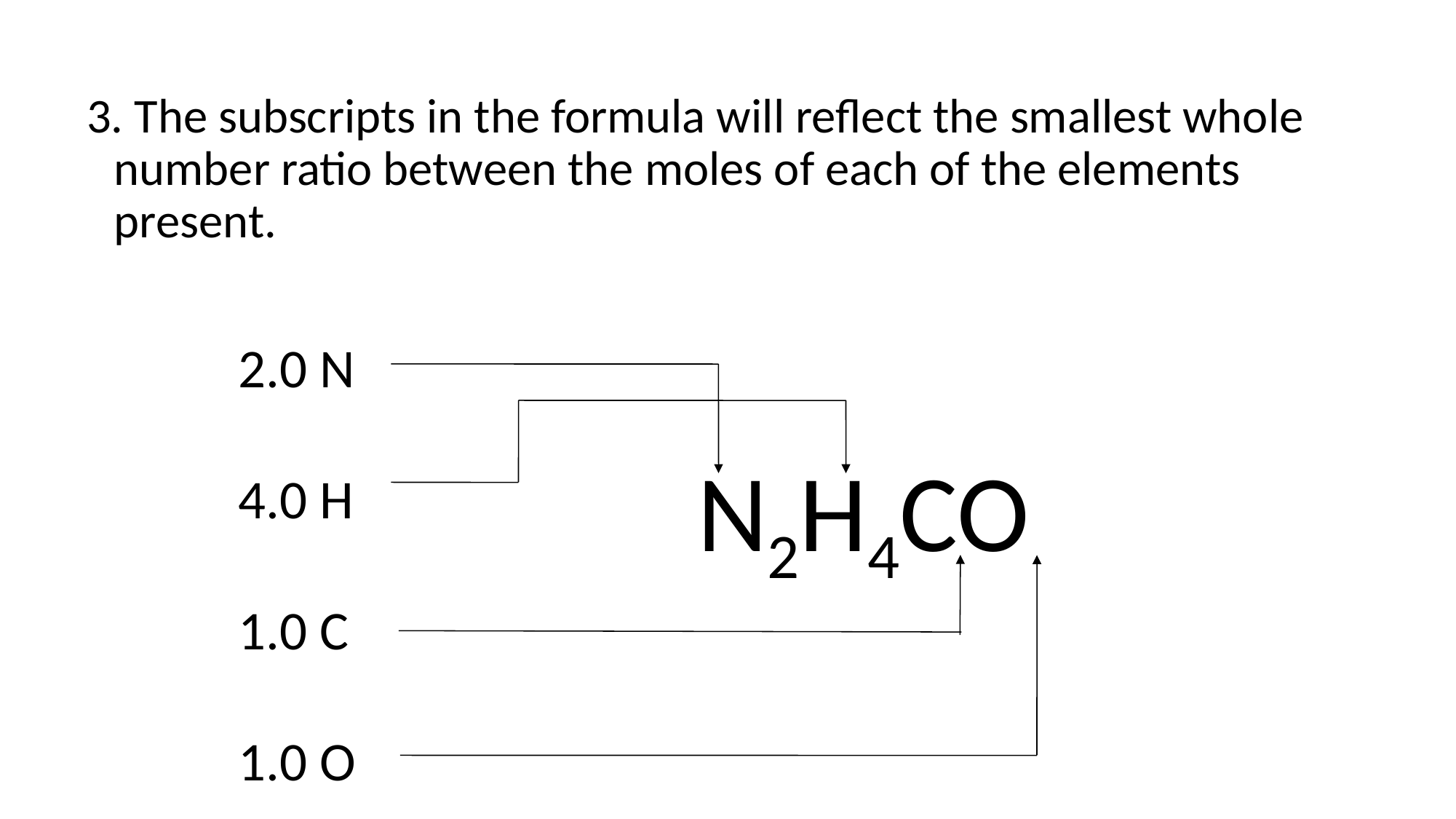

3. The subscripts in the formula will reflect the smallest whole number ratio between the moles of each of the elements present.
2.0 N

4.0 H

1.0 C

1.0 O

N2H4CO